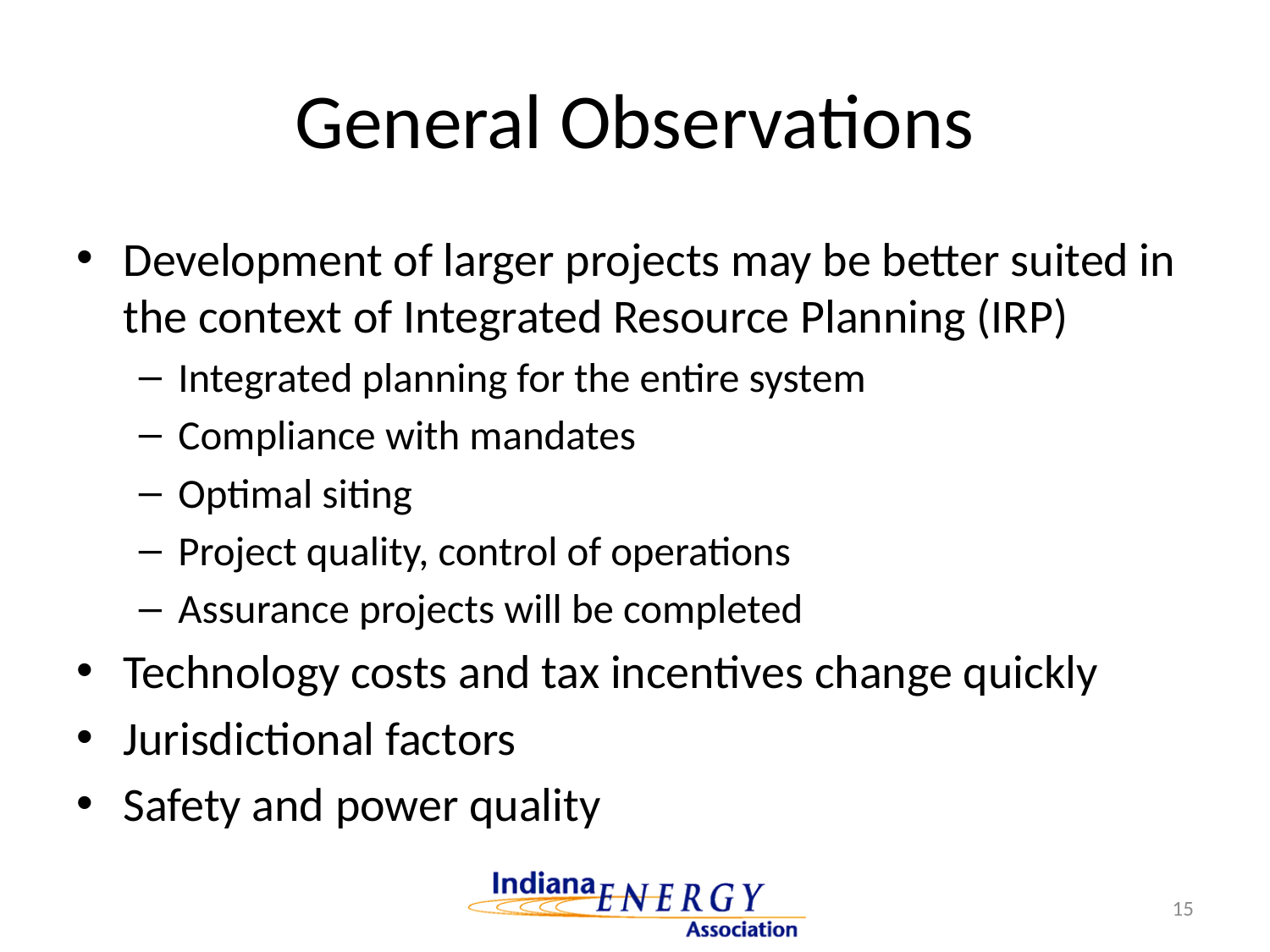

# General Observations
Development of larger projects may be better suited in the context of Integrated Resource Planning (IRP)
Integrated planning for the entire system
Compliance with mandates
Optimal siting
Project quality, control of operations
Assurance projects will be completed
Technology costs and tax incentives change quickly
Jurisdictional factors
Safety and power quality
15